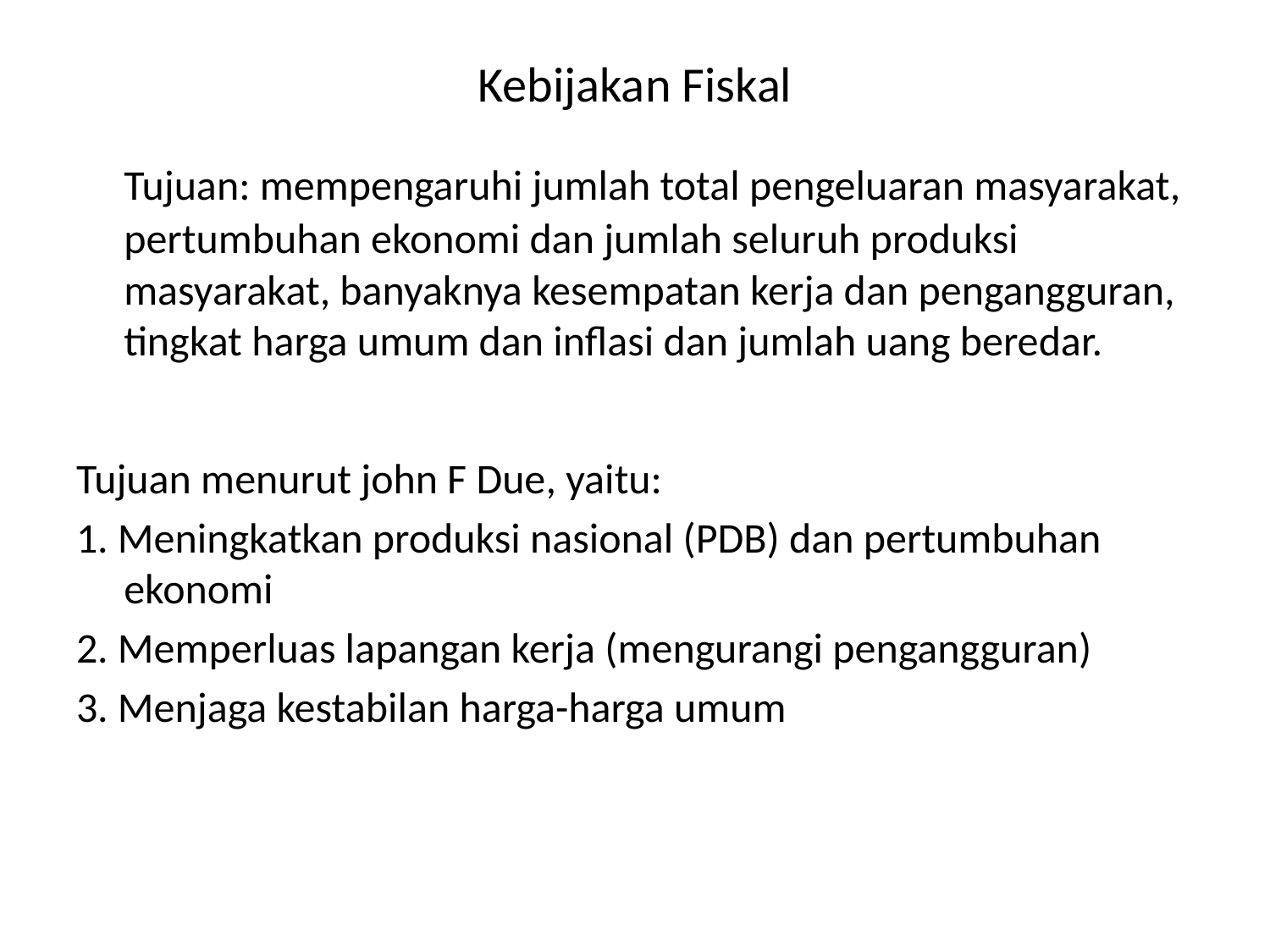

# Kebijakan Fiskal
	Tujuan: mempengaruhi jumlah total pengeluaran masyarakat, pertumbuhan ekonomi dan jumlah seluruh produksi masyarakat, banyaknya kesempatan kerja dan pengangguran, tingkat harga umum dan inflasi dan jumlah uang beredar.

Tujuan menurut john F Due, yaitu:
1. Meningkatkan produksi nasional (PDB) dan pertumbuhan ekonomi
2. Memperluas lapangan kerja (mengurangi pengangguran)
3. Menjaga kestabilan harga-harga umum